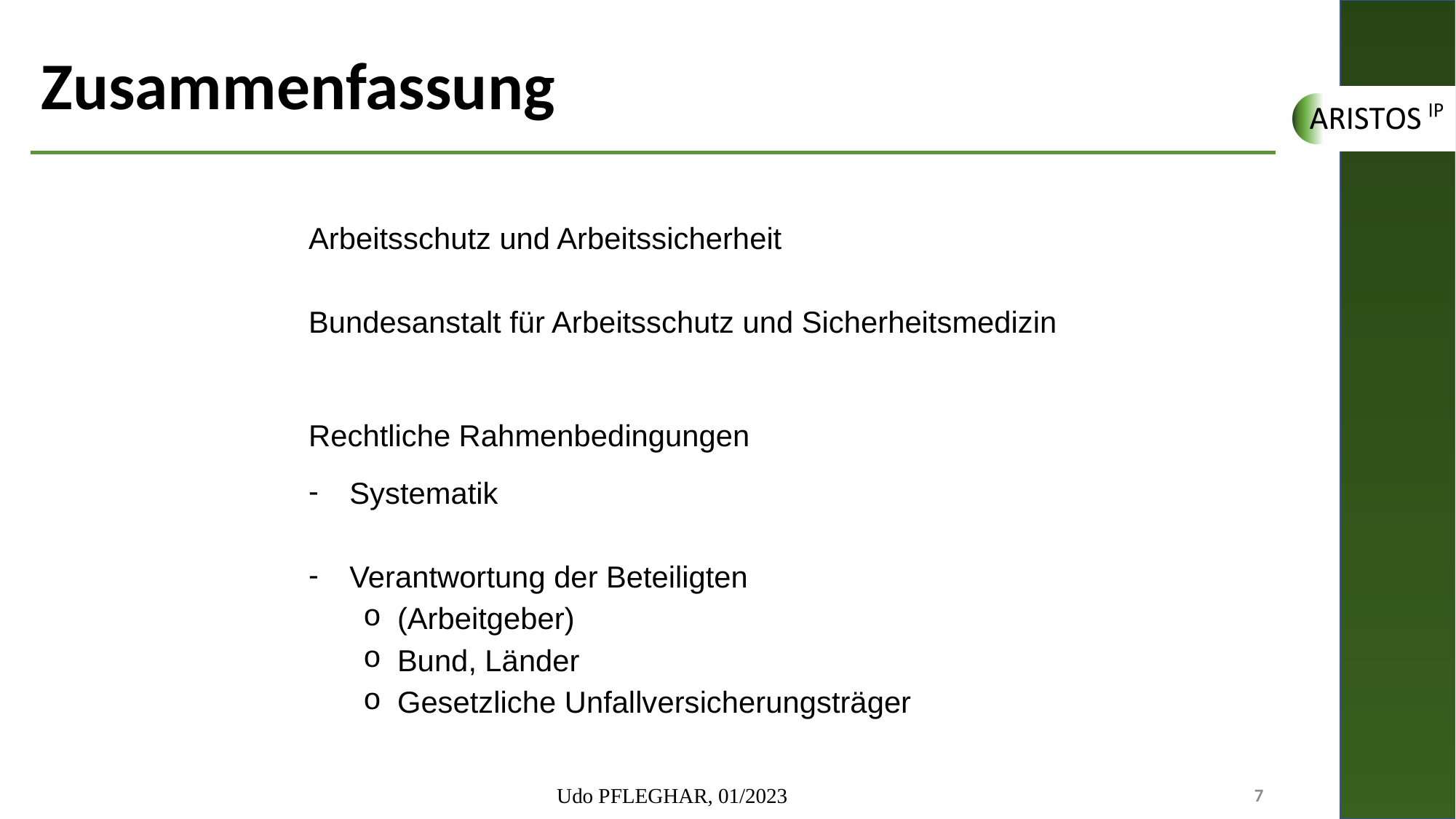

# Zusammenfassung
Arbeitsschutz und Arbeitssicherheit
Bundesanstalt für Arbeitsschutz und Sicherheitsmedizin

Rechtliche Rahmenbedingungen
Systematik

Verantwortung der Beteiligten
(Arbeitgeber)
Bund, Länder
Gesetzliche Unfallversicherungsträger

Udo PFLEGHAR, 01/2023
7